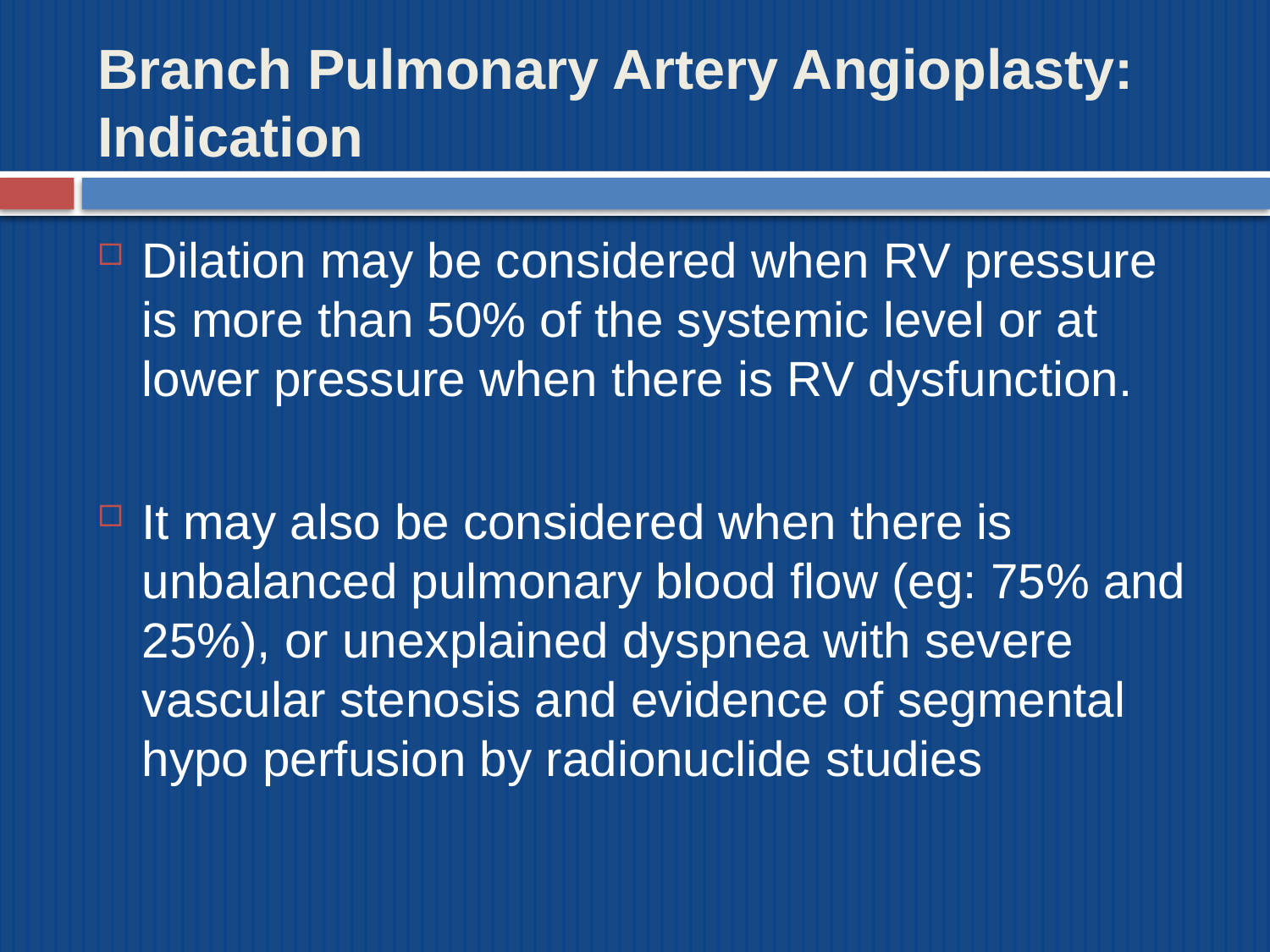

# Branch Pulmonary Artery Angioplasty: Indication
Dilation may be considered when RV pressure is more than 50% of the systemic level or at lower pressure when there is RV dysfunction.

It may also be considered when there is unbalanced pulmonary blood flow (eg: 75% and 25%), or unexplained dyspnea with severe vascular stenosis and evidence of segmental  hypo perfusion by radionuclide studies